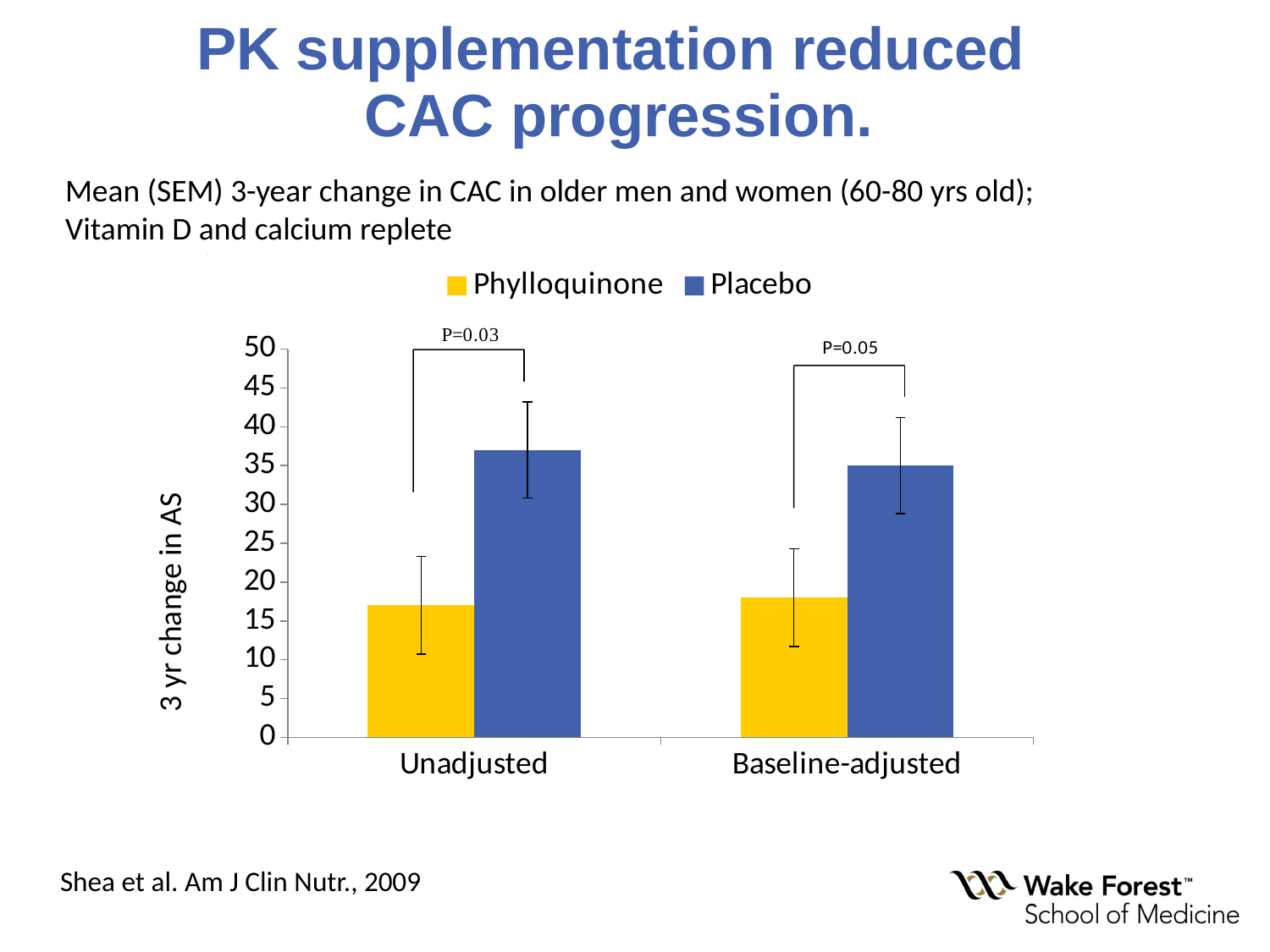

# PK supplementation reduced CAC progression.
Mean (SEM) 3-year change in CAC in older men and women (60-80 yrs old); Vitamin D and calcium replete

### Chart

| Category | Phylloquinone | Placebo |
|---|---|---|
| Unadjusted | 17.0 | 37.0 |
| Baseline-adjusted | 18.0 | 35.0 |
 3 yr change in AS
Shea et al. Am J Clin Nutr., 2009